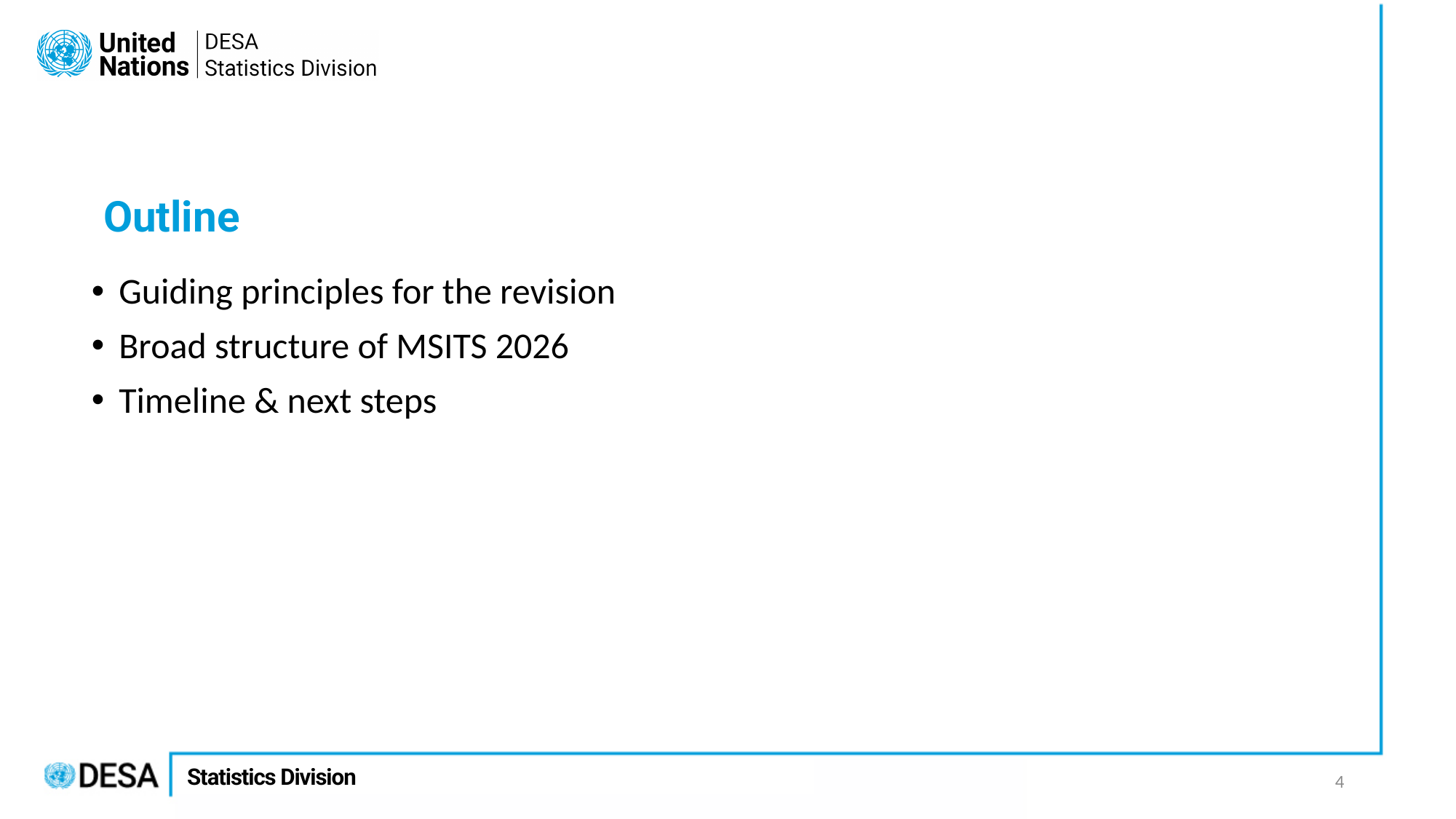

# Outline
Guiding principles for the revision
Broad structure of MSITS 2026
Timeline & next steps

4